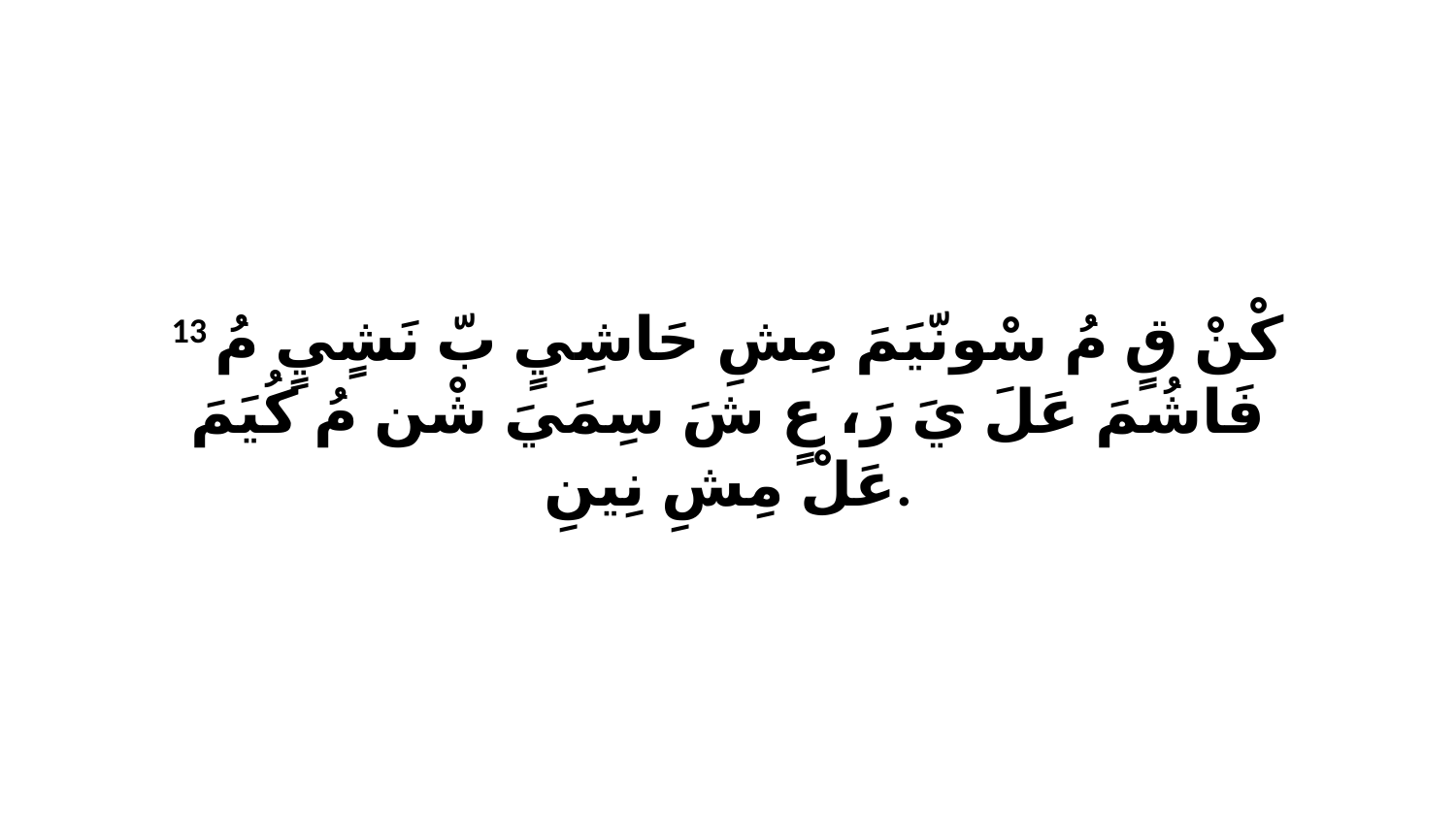

13 كْنْ قٍ مُ سْونّيَمَ مِشِ حَاشِيٍ بّ نَشٍيٍ مُ فَاشُمَ عَلَ يَ رَ، عٍ شَ سِمَيَ شْن مُ كُيَمَ عَلْ مِشِ نِينِ.